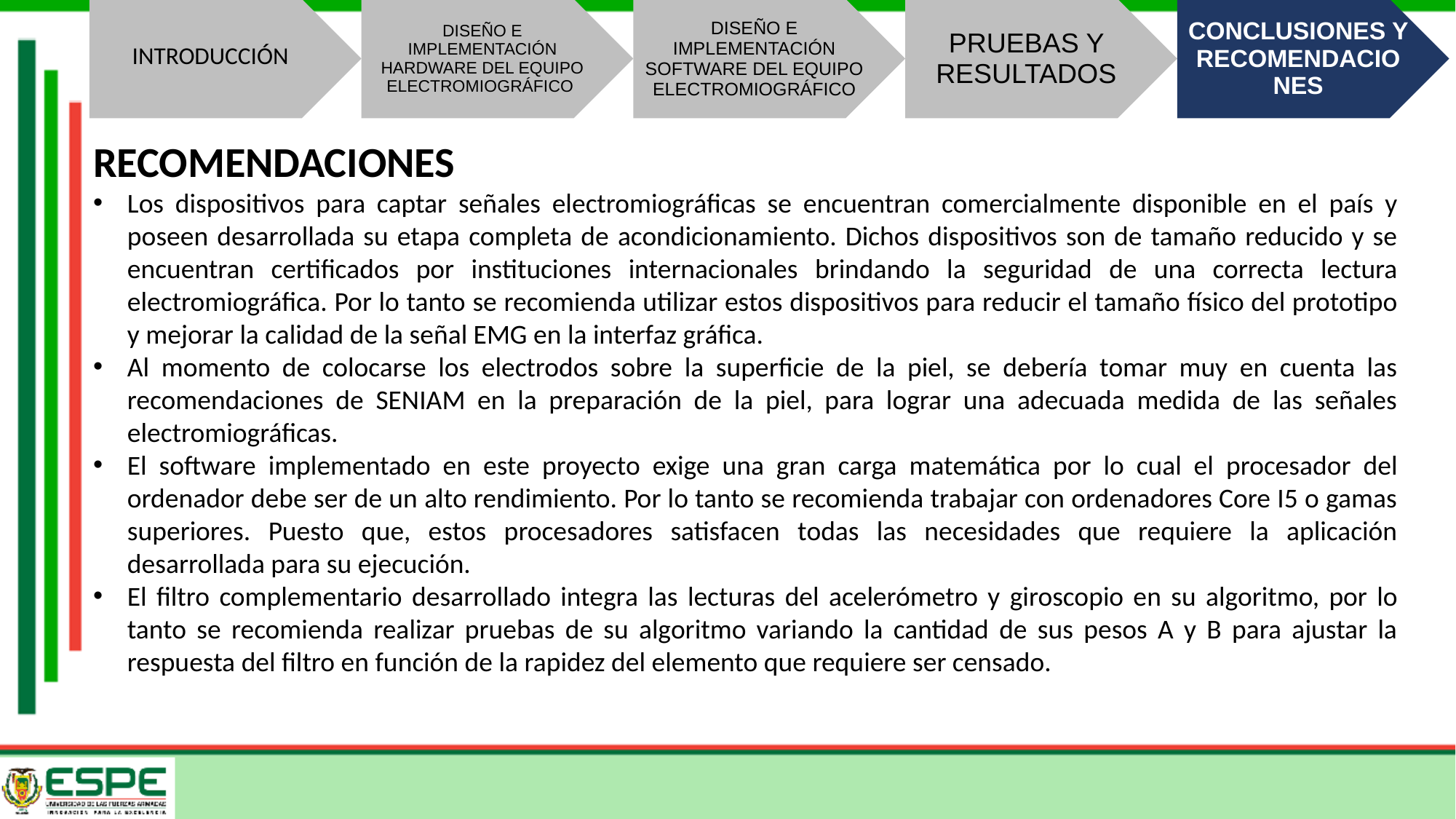

INTRODUCCIÓN
DISEÑO E IMPLEMENTACIÓN HARDWARE DEL EQUIPO ELECTROMIOGRÁFICO
DISEÑO E IMPLEMENTACIÓN SOFTWARE DEL EQUIPO ELECTROMIOGRÁFICO
PRUEBAS Y RESULTADOS
CONCLUSIONES Y RECOMENDACIONES
RECOMENDACIONES
Los dispositivos para captar señales electromiográficas se encuentran comercialmente disponible en el país y poseen desarrollada su etapa completa de acondicionamiento. Dichos dispositivos son de tamaño reducido y se encuentran certificados por instituciones internacionales brindando la seguridad de una correcta lectura electromiográfica. Por lo tanto se recomienda utilizar estos dispositivos para reducir el tamaño físico del prototipo y mejorar la calidad de la señal EMG en la interfaz gráfica.
Al momento de colocarse los electrodos sobre la superficie de la piel, se debería tomar muy en cuenta las recomendaciones de SENIAM en la preparación de la piel, para lograr una adecuada medida de las señales electromiográficas.
El software implementado en este proyecto exige una gran carga matemática por lo cual el procesador del ordenador debe ser de un alto rendimiento. Por lo tanto se recomienda trabajar con ordenadores Core I5 o gamas superiores. Puesto que, estos procesadores satisfacen todas las necesidades que requiere la aplicación desarrollada para su ejecución.
El filtro complementario desarrollado integra las lecturas del acelerómetro y giroscopio en su algoritmo, por lo tanto se recomienda realizar pruebas de su algoritmo variando la cantidad de sus pesos A y B para ajustar la respuesta del filtro en función de la rapidez del elemento que requiere ser censado.